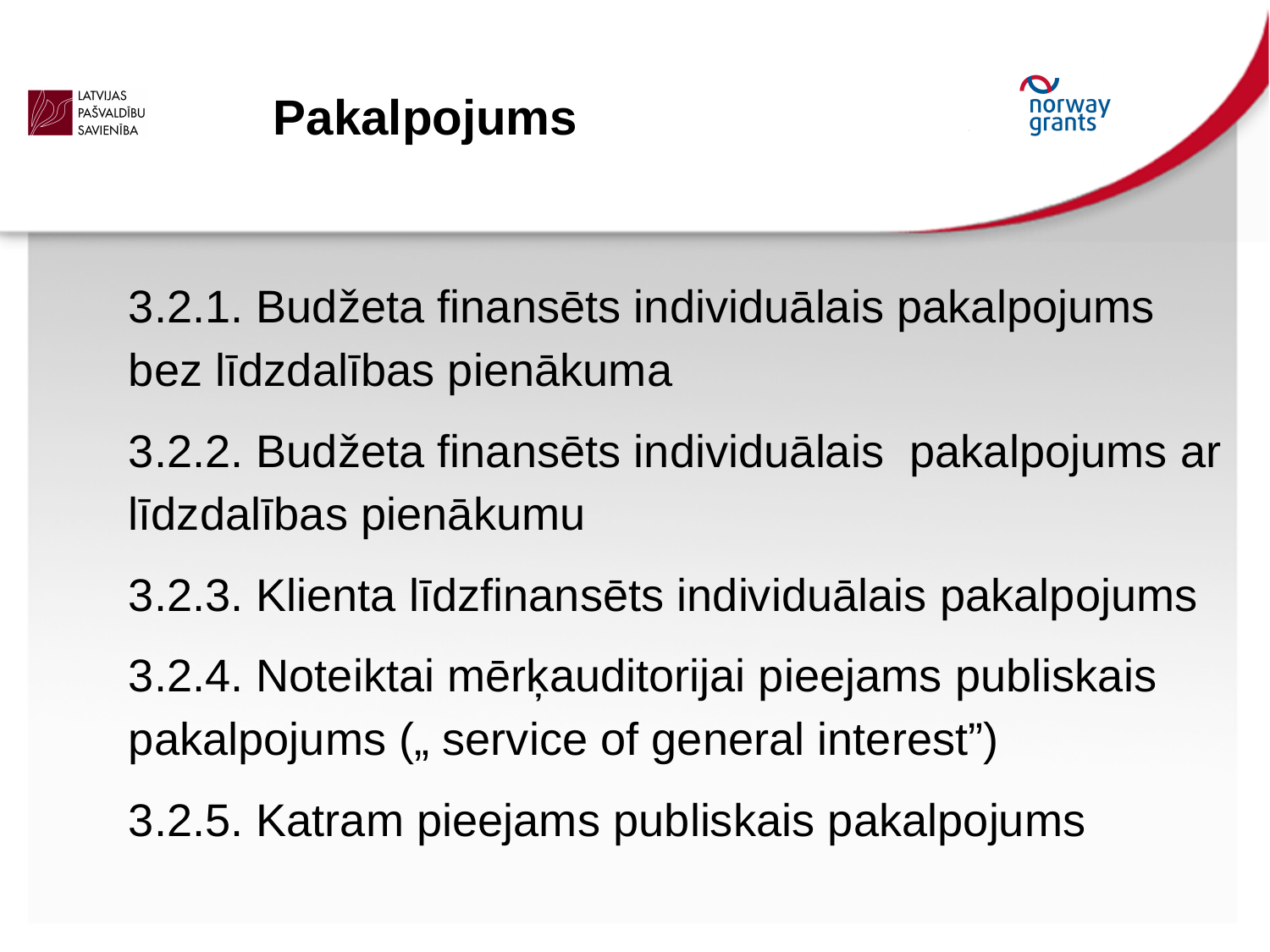

Pakalpojums
3.2.1. Budžeta finansēts individuālais pakalpojums bez līdzdalības pienākuma
3.2.2. Budžeta finansēts individuālais  pakalpojums ar līdzdalības pienākumu
3.2.3. Klienta līdzfinansēts individuālais pakalpojums
3.2.4. Noteiktai mērķauditorijai pieejams publiskais pakalpojums („ service of general interest”)
3.2.5. Katram pieejams publiskais pakalpojums